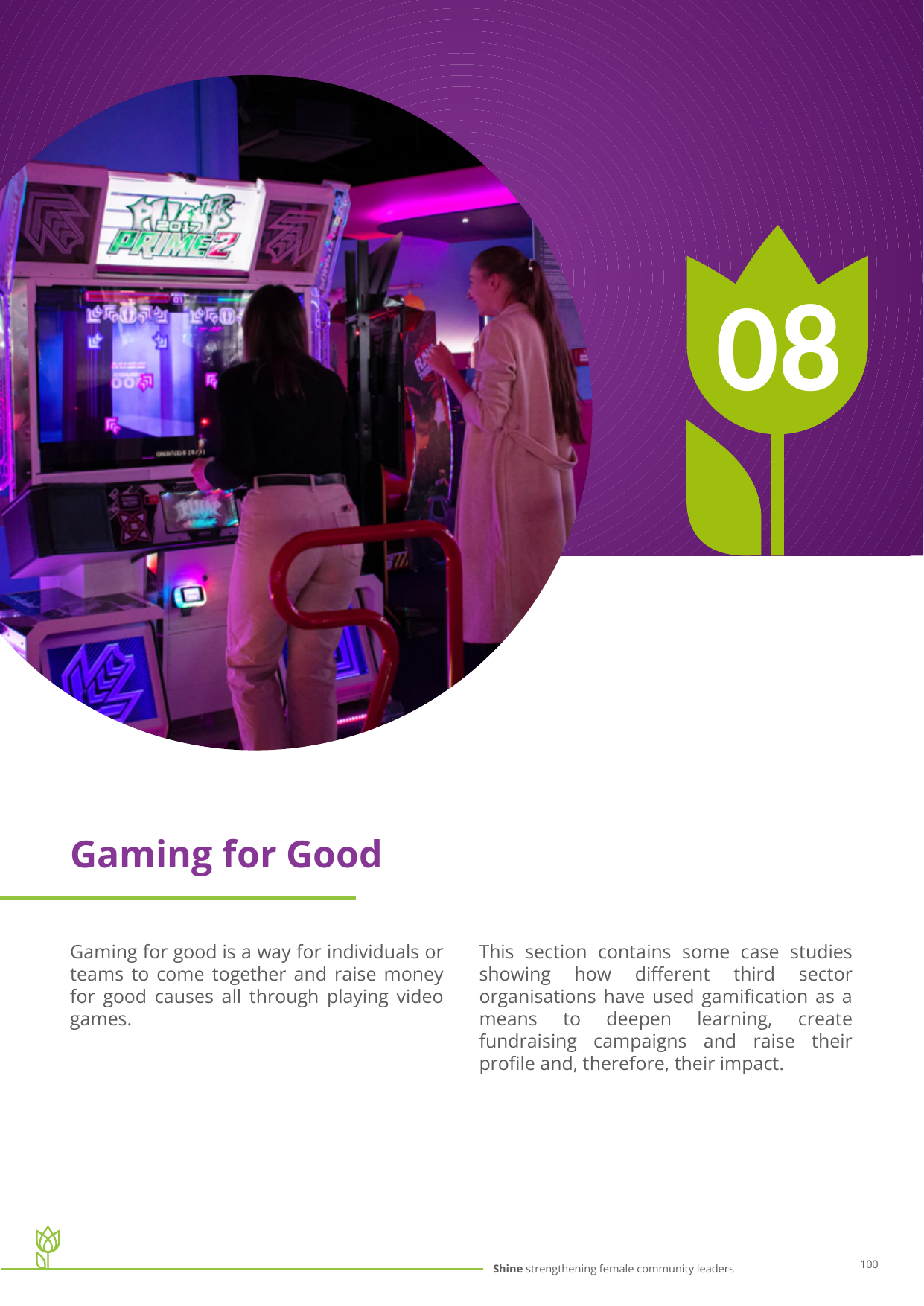

08
Gaming for Good

Gaming for good is a way for individuals or teams to come together and raise money for good causes all through playing video games.

This section contains some case studies showing how different third sector organisations have used gamification as a means to deepen learning, create fundraising campaigns and raise their profile and, therefore, their impact.

100